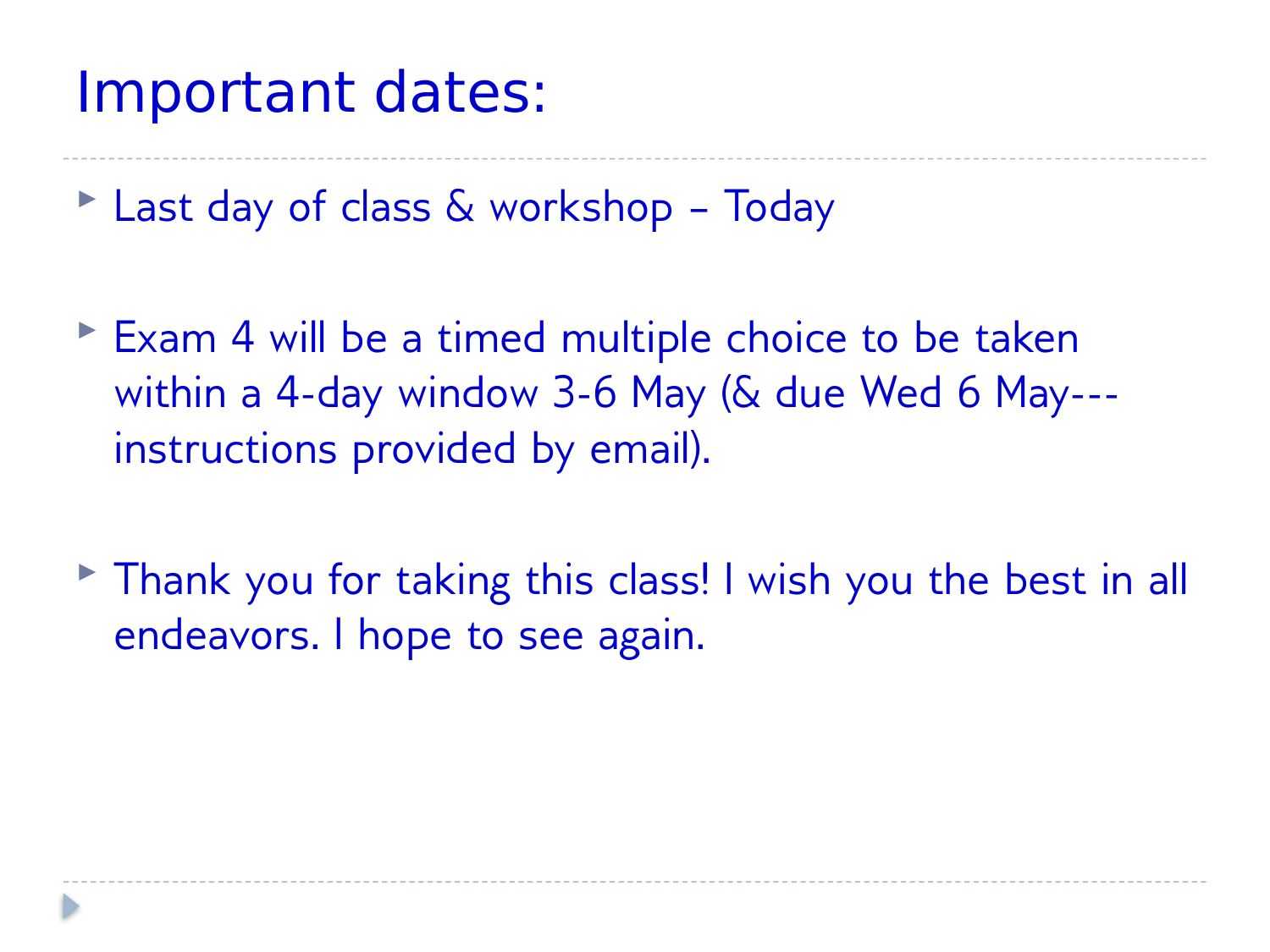

# Important dates:
Last day of class & workshop – Today

Exam 4 will be a timed multiple choice to be taken within a 4-day window 3-6 May (& due Wed 6 May---instructions provided by email).

Thank you for taking this class! I wish you the best in all endeavors. I hope to see again.